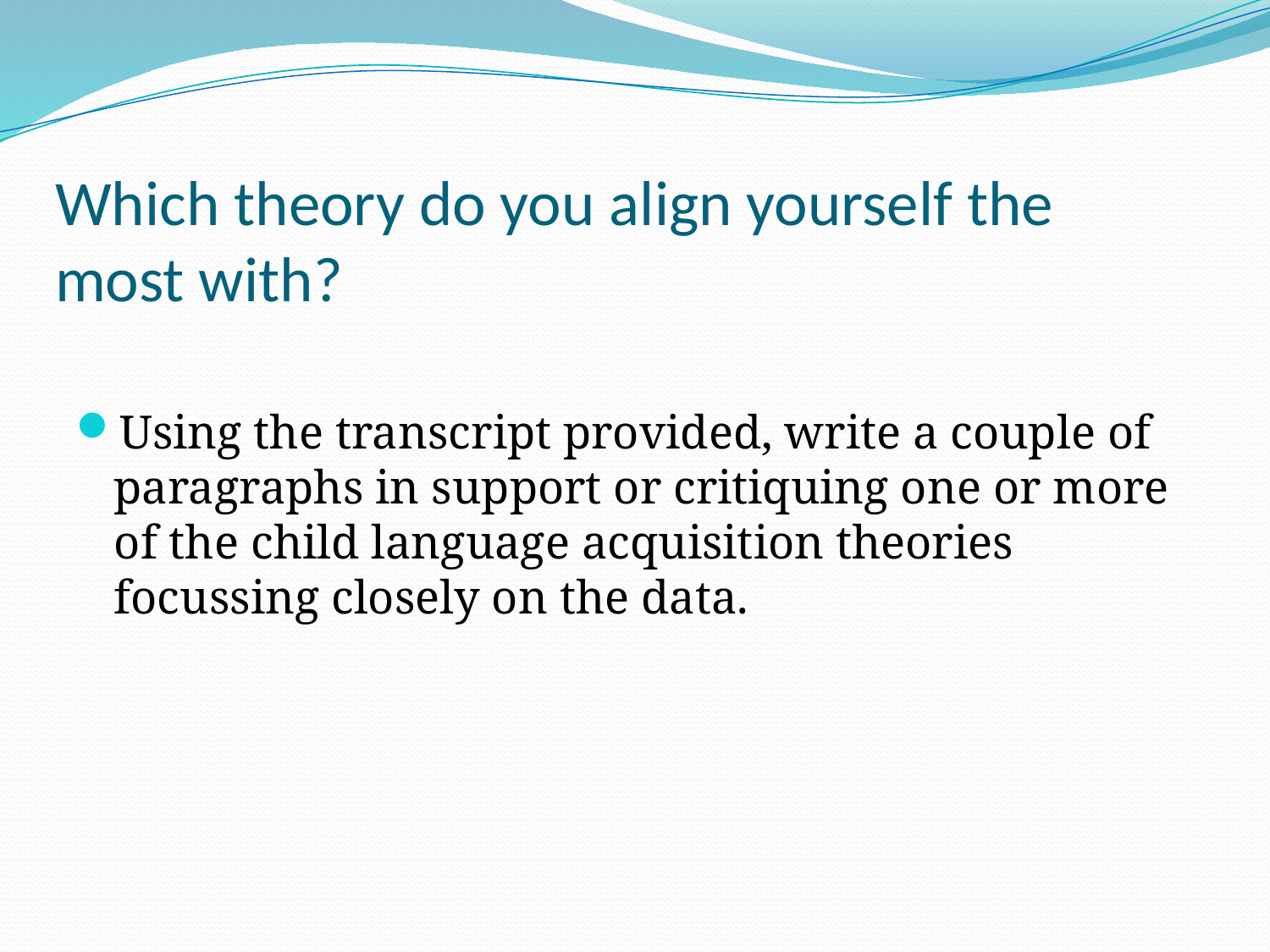

# Which theory do you align yourself the most with?

Using the transcript provided, write a couple of paragraphs in support or critiquing one or more of the child language acquisition theories focussing closely on the data.